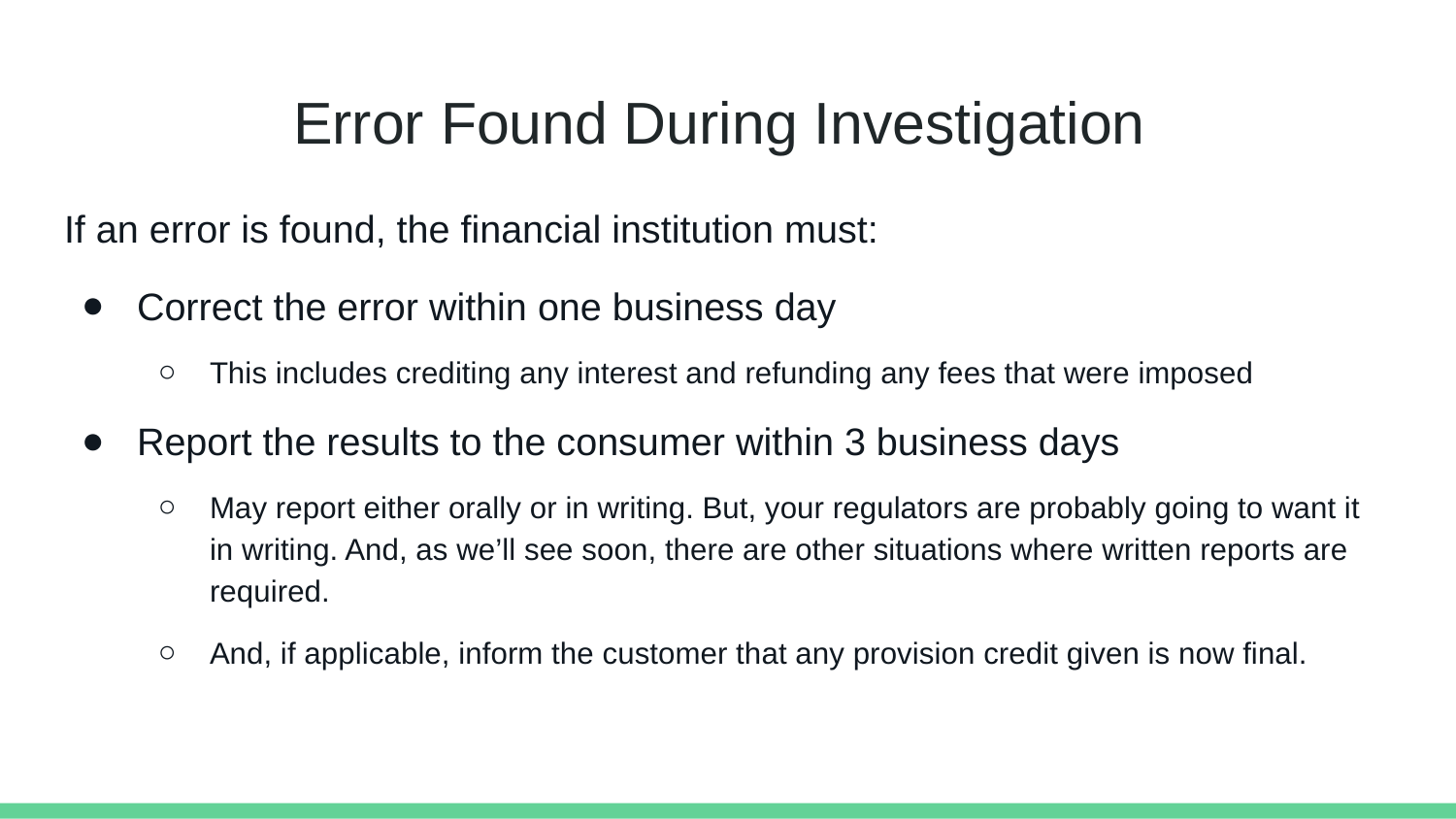

# Error Found During Investigation
If an error is found, the financial institution must:
Correct the error within one business day
This includes crediting any interest and refunding any fees that were imposed
Report the results to the consumer within 3 business days
May report either orally or in writing. But, your regulators are probably going to want it in writing. And, as we’ll see soon, there are other situations where written reports are required.
And, if applicable, inform the customer that any provision credit given is now final.